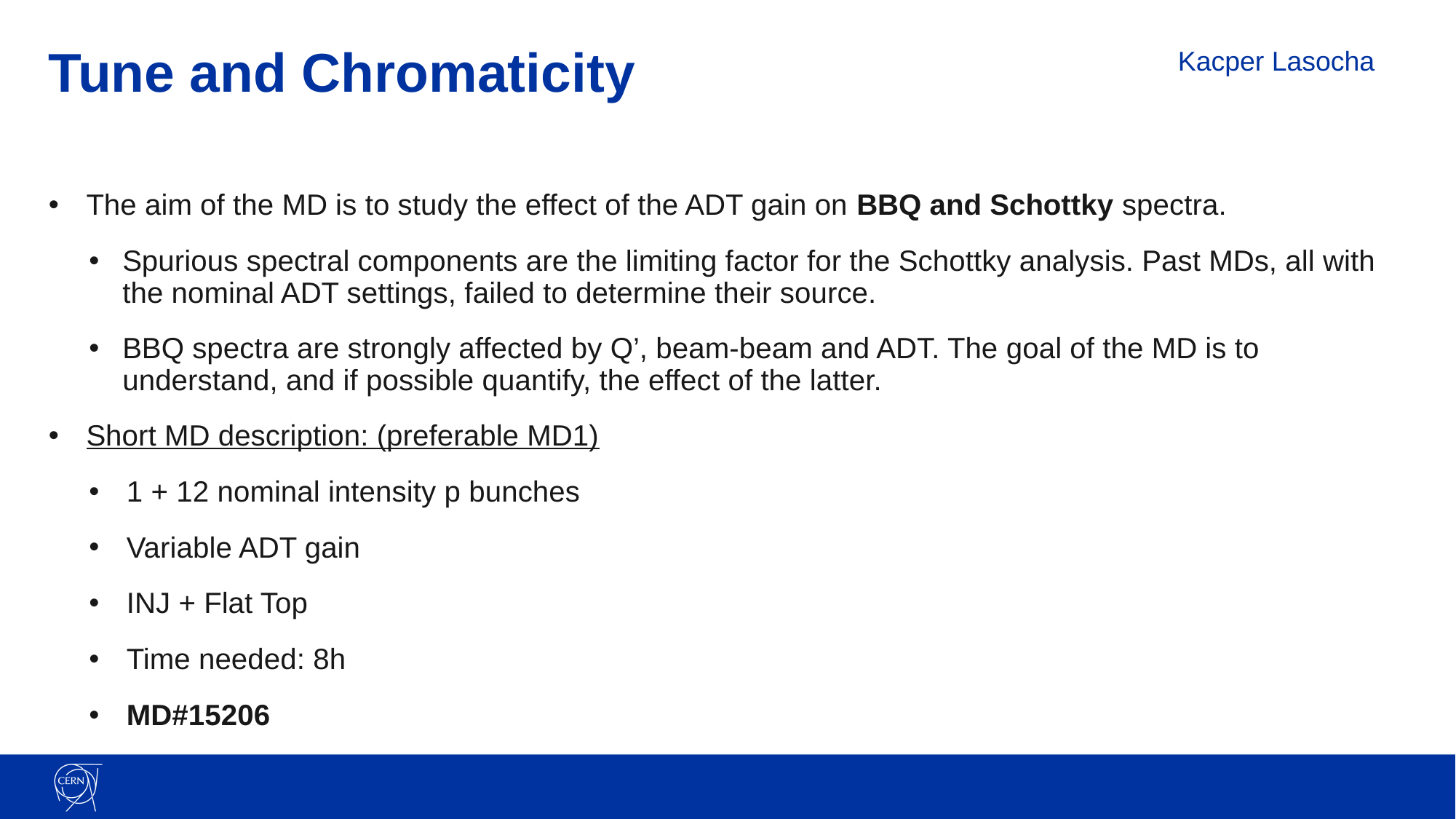

Kacper Lasocha
# Tune and Chromaticity
The aim of the MD is to study the effect of the ADT gain on BBQ and Schottky spectra.
Spurious spectral components are the limiting factor for the Schottky analysis. Past MDs, all with the nominal ADT settings, failed to determine their source.
BBQ spectra are strongly affected by Q’, beam-beam and ADT. The goal of the MD is to understand, and if possible quantify, the effect of the latter.
Short MD description: (preferable MD1)
1 + 12 nominal intensity p bunches
Variable ADT gain
INJ + Flat Top
Time needed: 8h
MD#15206
9